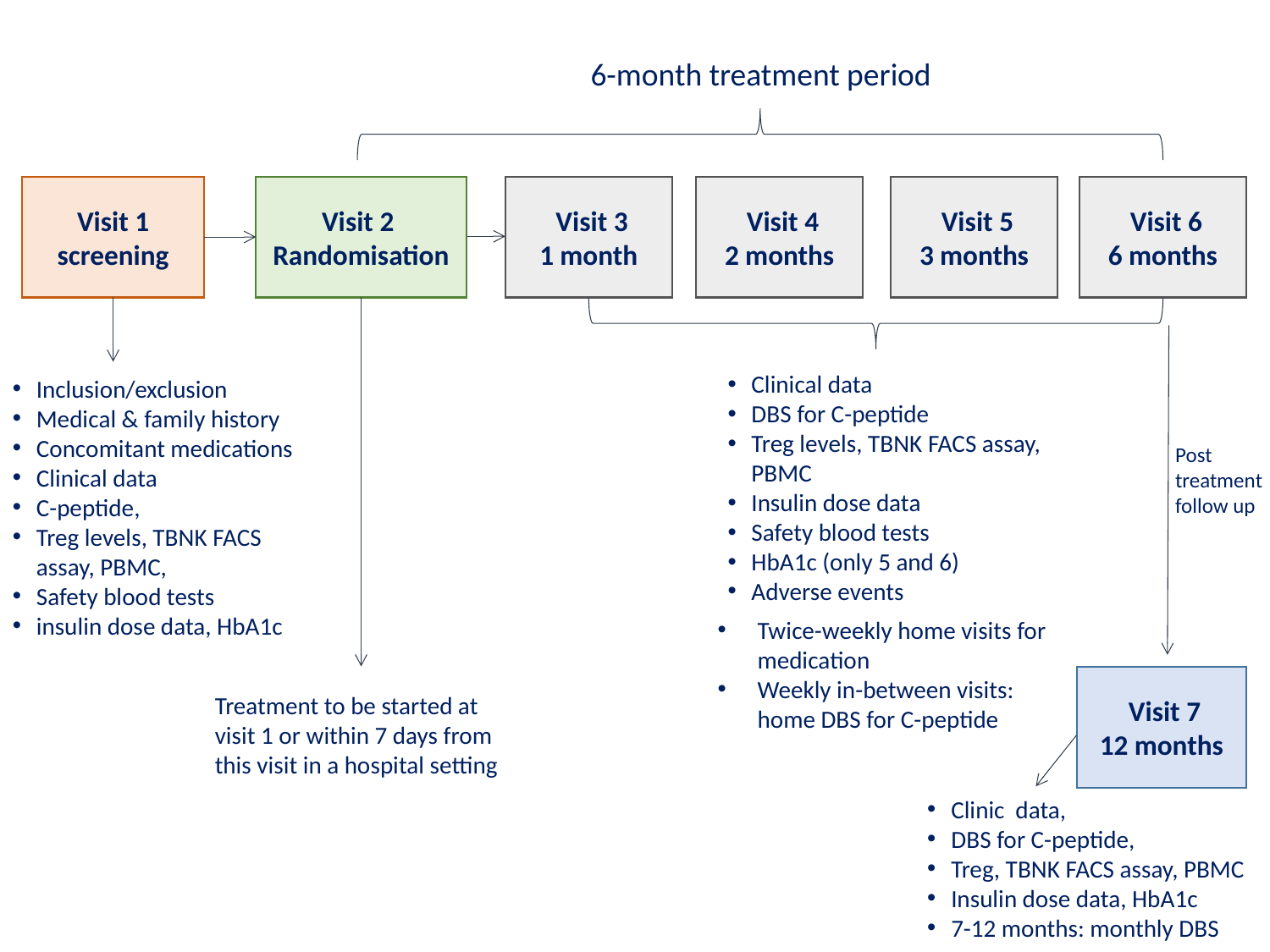

6-month treatment period
Visit 1 screening
 Visit 6
6 months
 Visit 3
1 month
 Visit 4
2 months
Visit 2
Randomisation
 Visit 5
3 months
Clinical data
DBS for C-peptide
Treg levels, TBNK FACS assay, PBMC
Insulin dose data
Safety blood tests
HbA1c (only 5 and 6)
Adverse events

Inclusion/exclusion
Medical & family history
Concomitant medications
Clinical data
C-peptide,
Treg levels, TBNK FACS assay, PBMC,
Safety blood tests
insulin dose data, HbA1c

Post treatment follow up
Twice-weekly home visits for medication
Weekly in-between visits: home DBS for C-peptide

 Visit 7
12 months
Treatment to be started at visit 1 or within 7 days from this visit in a hospital setting
Clinic  data,
DBS for C-peptide,
Treg, TBNK FACS assay, PBMC
Insulin dose data, HbA1c
7-12 months: monthly DBS